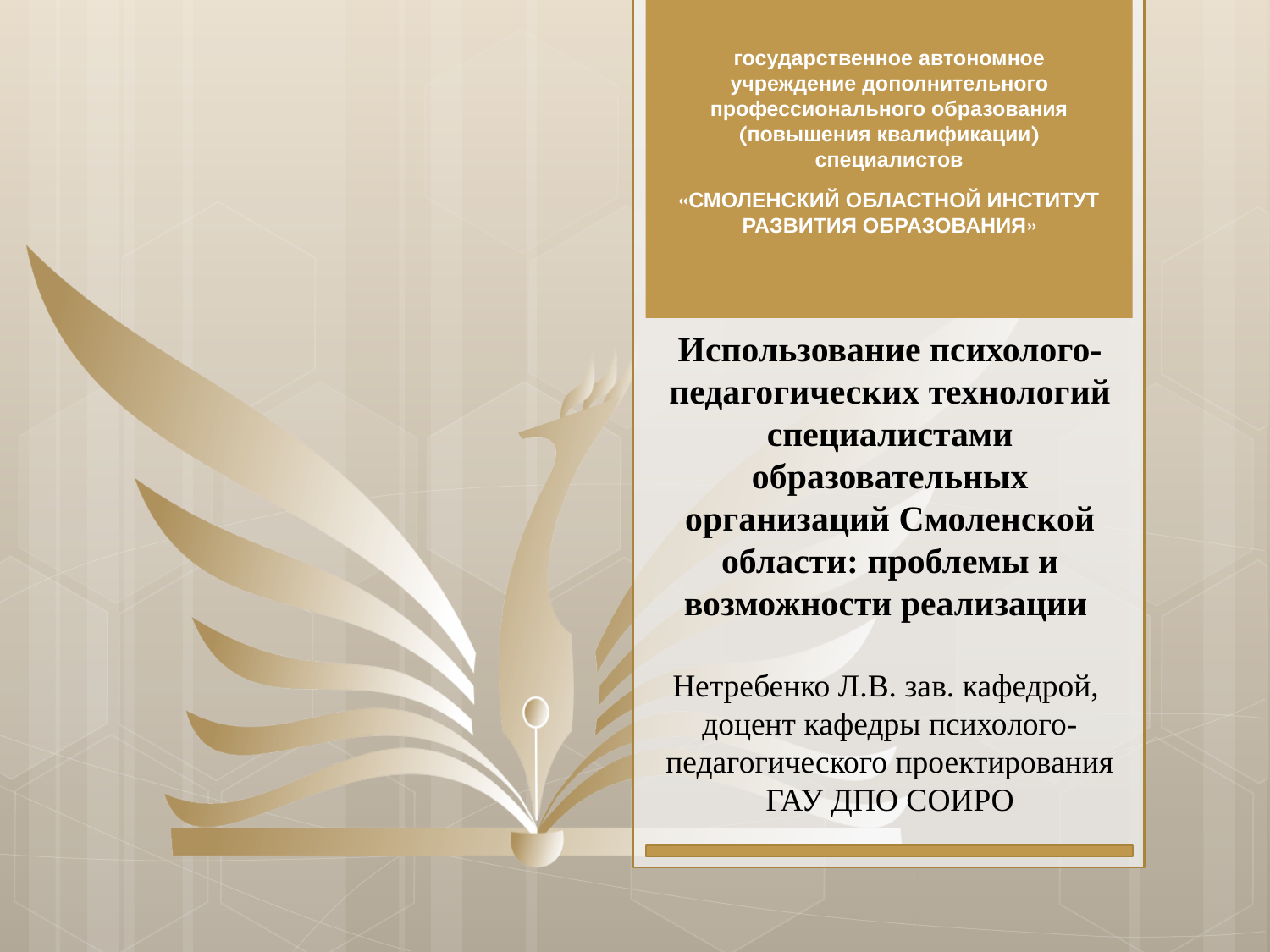

# Использование психолого-педагогических технологий специалистами образовательных организаций Смоленской области: проблемы и возможности реализации Нетребенко Л.В. зав. кафедрой, доцент кафедры психолого-педагогического проектирования ГАУ ДПО СОИРО